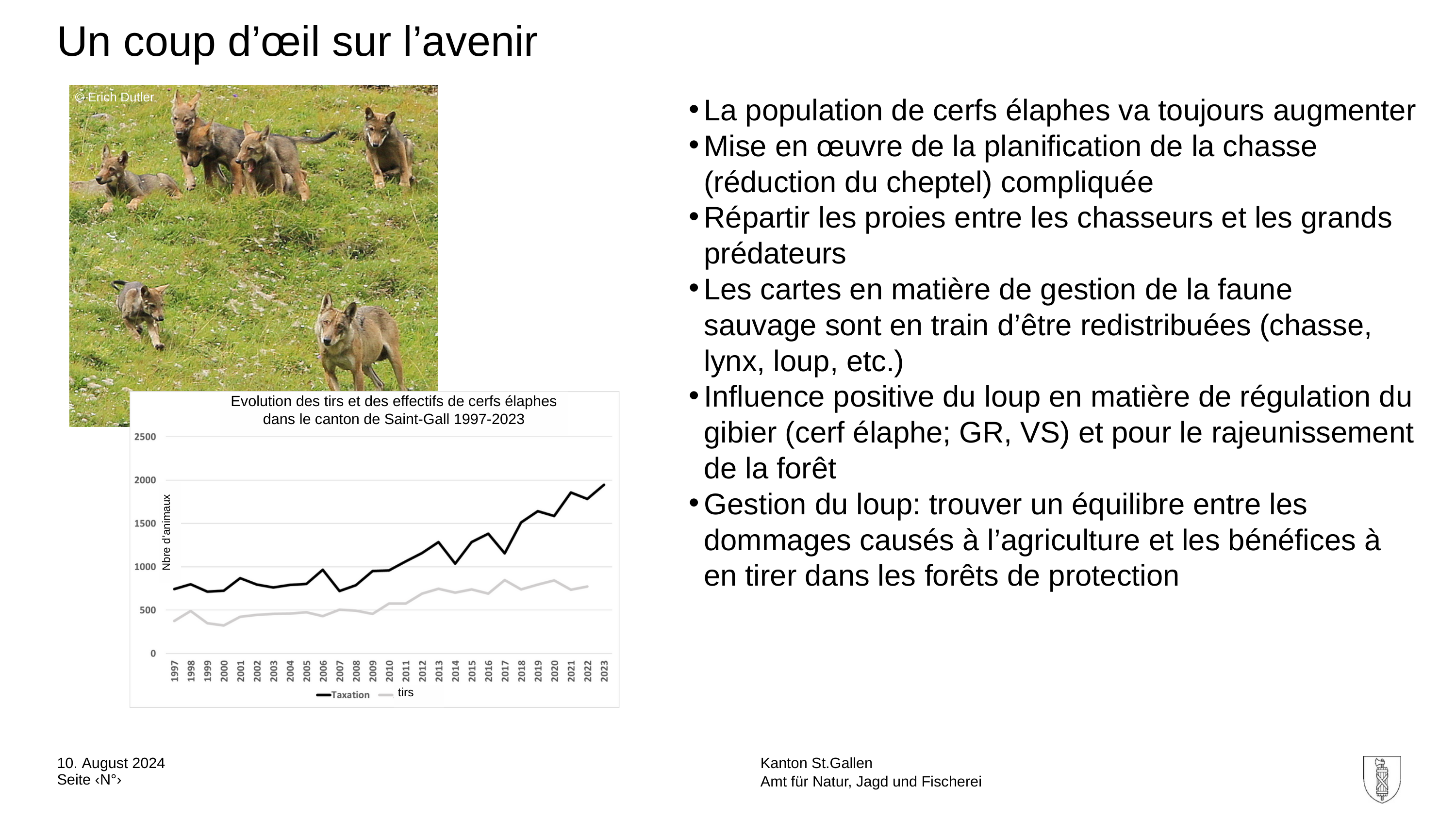

Un coup d’œil sur l’avenir

© Erich Dutler
La population de cerfs élaphes va toujours augmenter
Mise en œuvre de la planification de la chasse (réduction du cheptel) compliquée
Répartir les proies entre les chasseurs et les grands prédateurs
Les cartes en matière de gestion de la faune  sauvage sont en train d’être redistribuées (chasse, lynx, loup, etc.)
Influence positive du loup en matière de régulation du gibier (cerf élaphe; GR, VS) et pour le rajeunissement de la forêt
Gestion du loup: trouver un équilibre entre les dommages causés à l’agriculture et les bénéfices à en tirer dans les forêts de protection

Evolution des tirs et des effectifs de cerfs élaphes dans le canton de Saint-Gall 1997-2023

Nbre d’animaux

tirs
10. August 2024
Kanton St.Gallen

Seite ‹N°›
Amt für Natur, Jagd und Fischerei